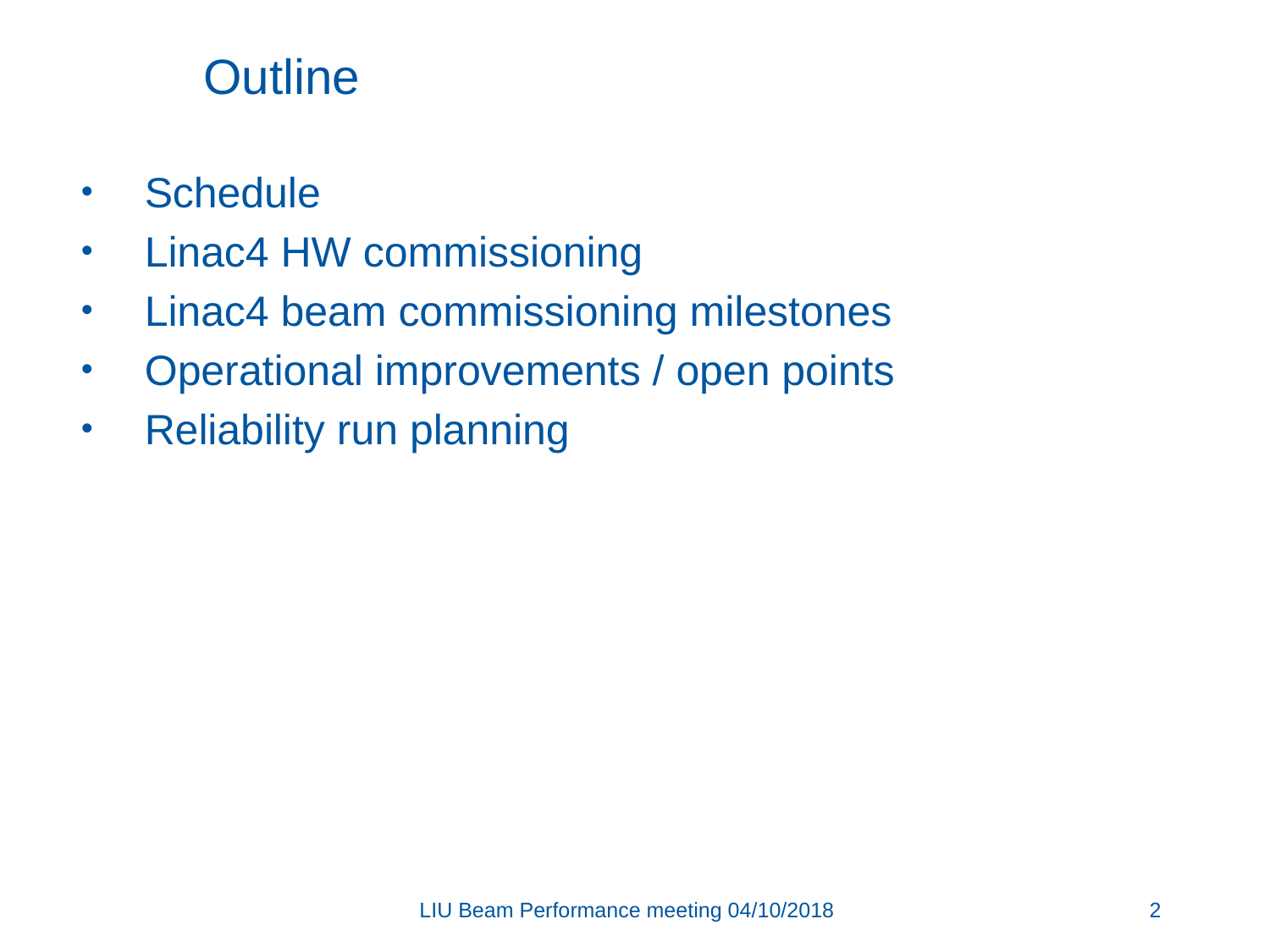

# Outline
Schedule
Linac4 HW commissioning
Linac4 beam commissioning milestones
Operational improvements / open points
Reliability run planning

LIU Beam Performance meeting 04/10/2018
2